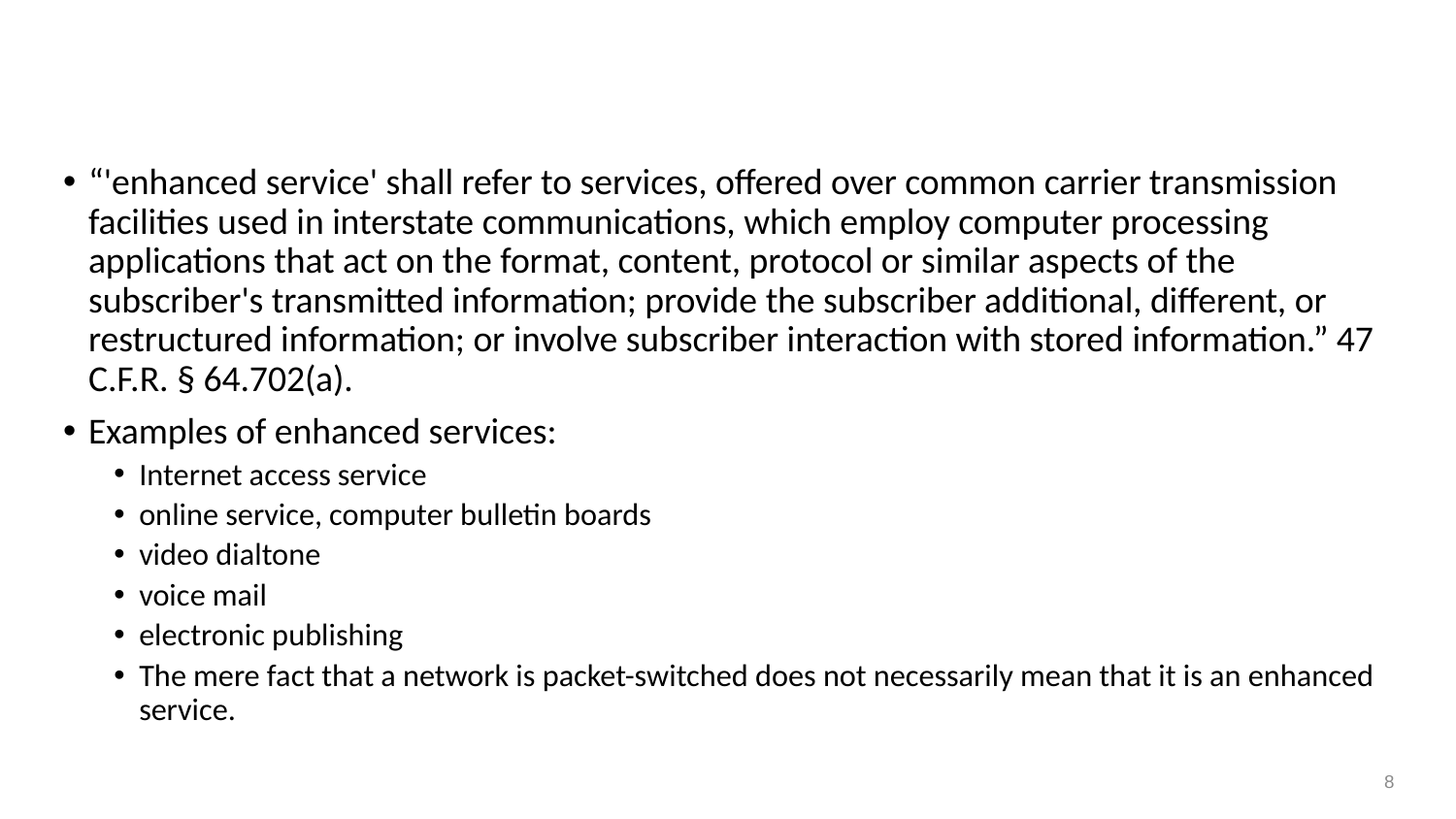

# Enhanced service
“'enhanced service' shall refer to services, offered over common carrier transmission facilities used in interstate communications, which employ computer processing applications that act on the format, content, protocol or similar aspects of the subscriber's transmitted information; provide the subscriber additional, different, or restructured information; or involve subscriber interaction with stored information.” 47 C.F.R. § 64.702(a).
Examples of enhanced services:
Internet access service
online service, computer bulletin boards
video dialtone
voice mail
electronic publishing
The mere fact that a network is packet-switched does not necessarily mean that it is an enhanced service.
8